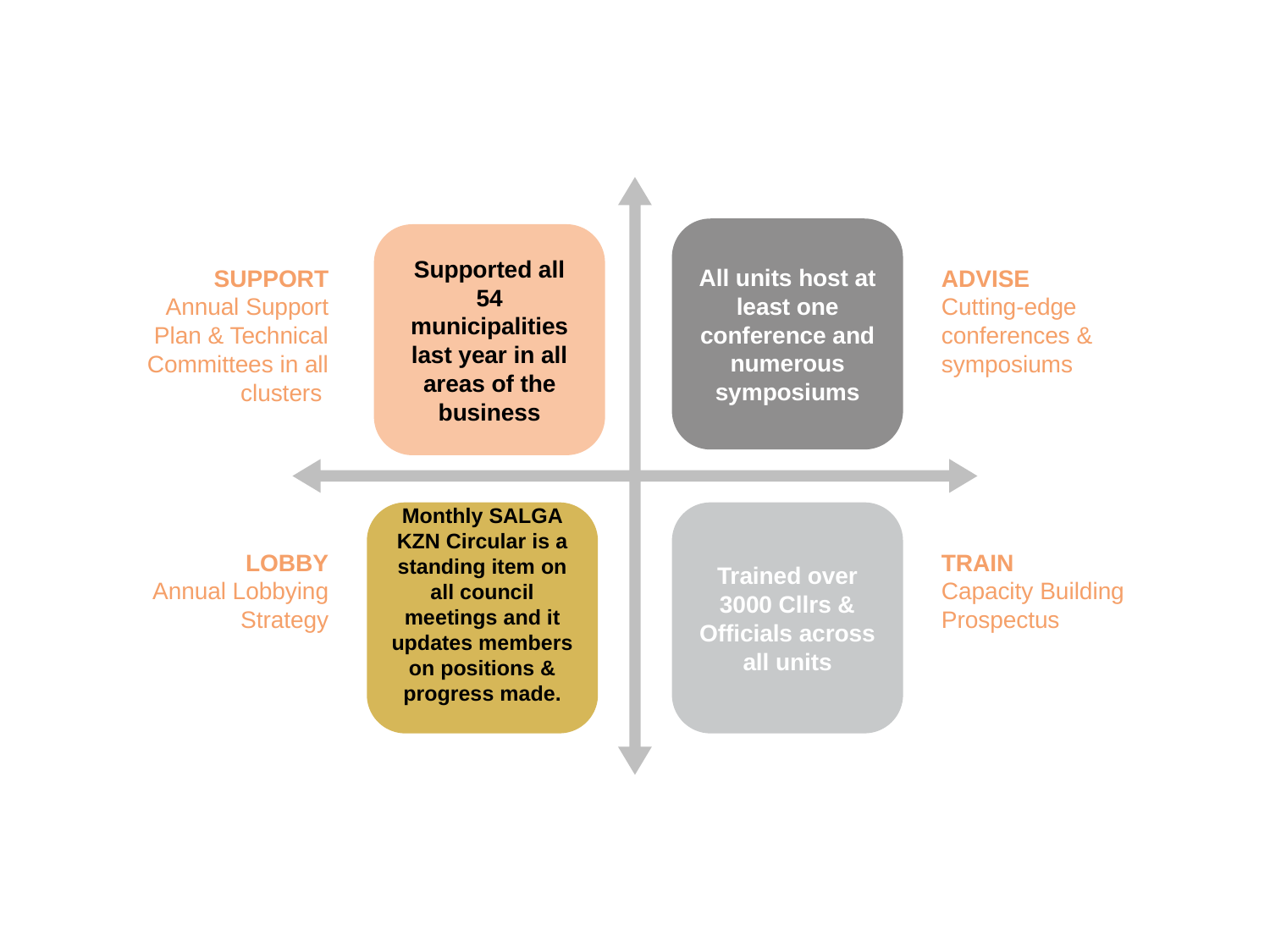

All units host at least one conference and numerous symposiums
Supported all 54 municipalities last year in all areas of the business
SUPPORT
Annual Support Plan & Technical Committees in all clusters
ADVISE
Cutting-edge conferences & symposiums

Monthly SALGA KZN Circular is a standing item on all council meetings and it updates members on positions & progress made.

Trained over 3000 Cllrs & Officials across all units
LOBBY
Annual Lobbying Strategy
TRAIN
Capacity Building Prospectus